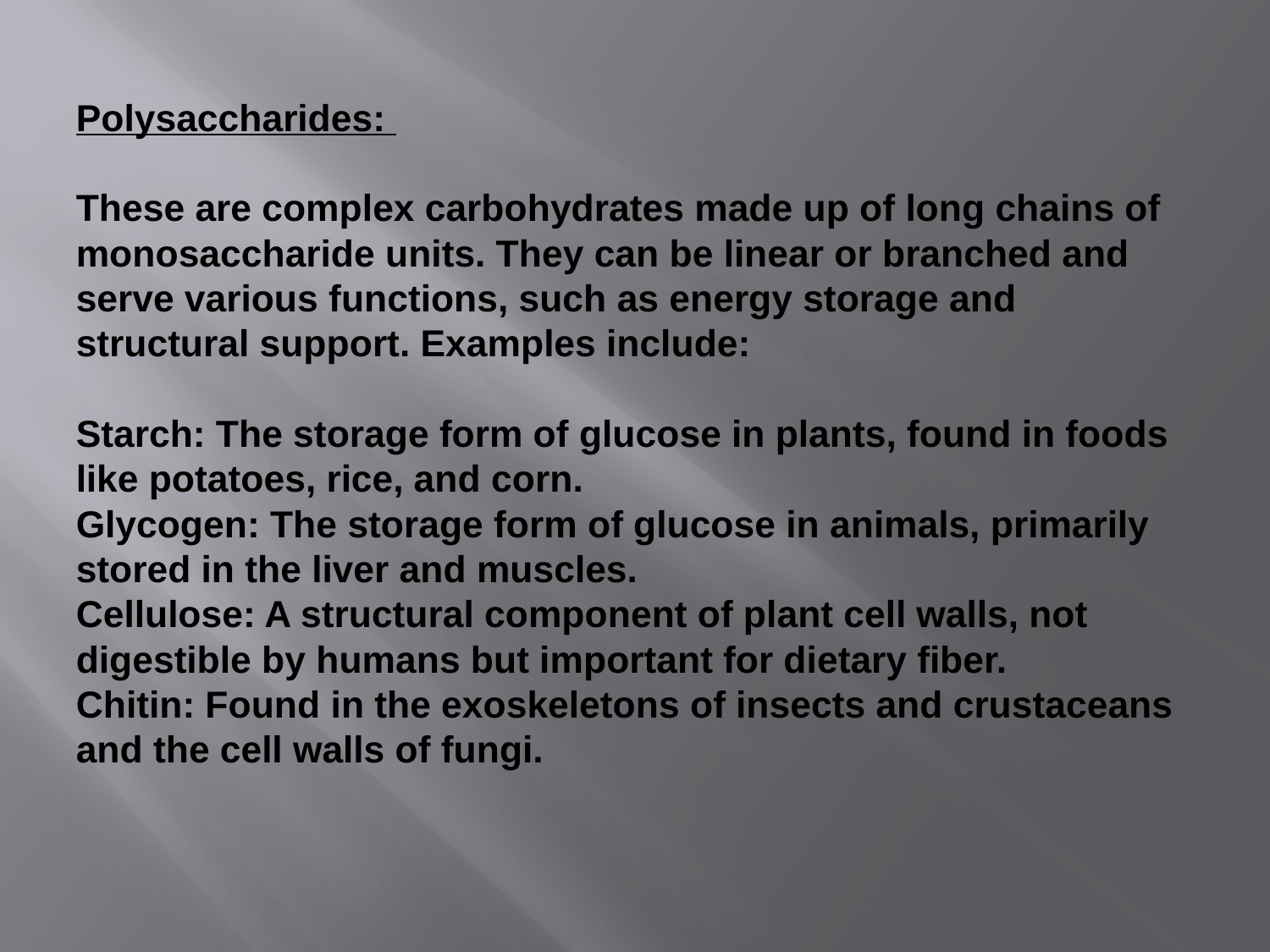

# Polysaccharides: These are complex carbohydrates made up of long chains of monosaccharide units. They can be linear or branched and serve various functions, such as energy storage and structural support. Examples include: Starch: The storage form of glucose in plants, found in foods like potatoes, rice, and corn. Glycogen: The storage form of glucose in animals, primarily stored in the liver and muscles. Cellulose: A structural component of plant cell walls, not digestible by humans but important for dietary fiber. Chitin: Found in the exoskeletons of insects and crustaceans and the cell walls of fungi.